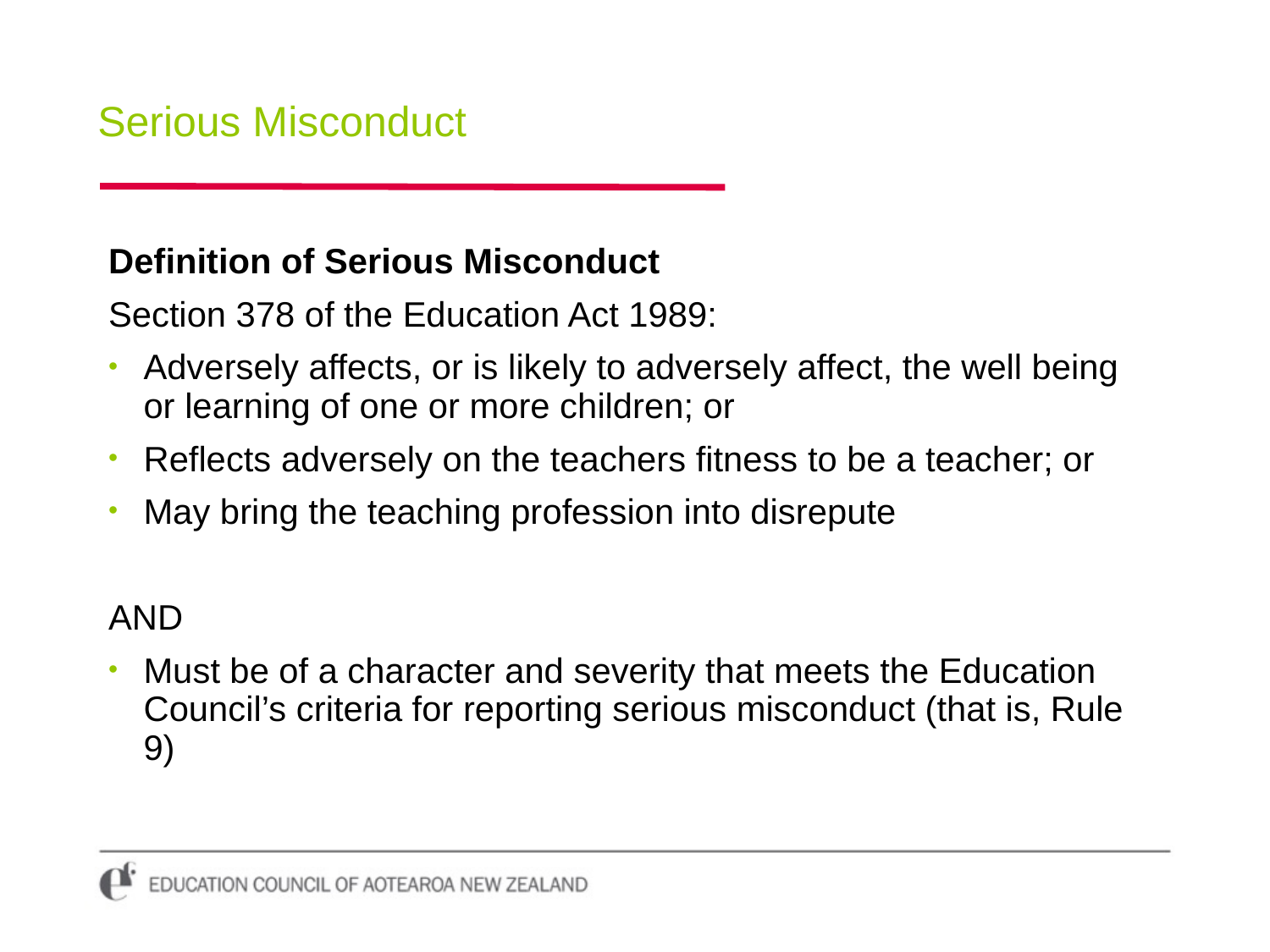

# Serious Misconduct
Definition of Serious Misconduct
Section 378 of the Education Act 1989:
Adversely affects, or is likely to adversely affect, the well being or learning of one or more children; or
Reflects adversely on the teachers fitness to be a teacher; or
May bring the teaching profession into disrepute

AND
Must be of a character and severity that meets the Education Council’s criteria for reporting serious misconduct (that is, Rule 9)